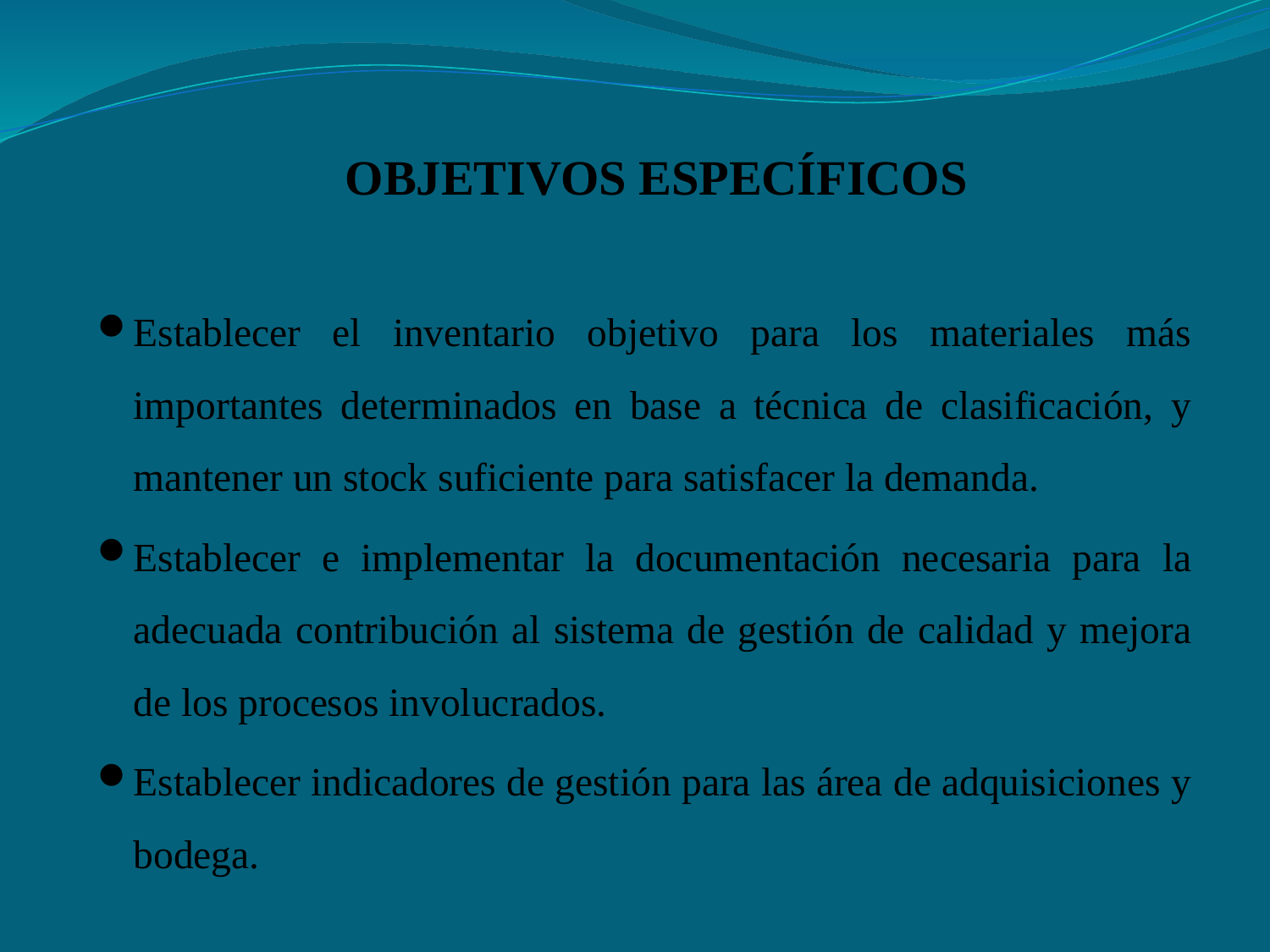

# OBJETIVOS ESPECÍFICOS
Establecer el inventario objetivo para los materiales más importantes determinados en base a técnica de clasificación, y mantener un stock suficiente para satisfacer la demanda.
Establecer e implementar la documentación necesaria para la adecuada contribución al sistema de gestión de calidad y mejora de los procesos involucrados.
Establecer indicadores de gestión para las área de adquisiciones y bodega.